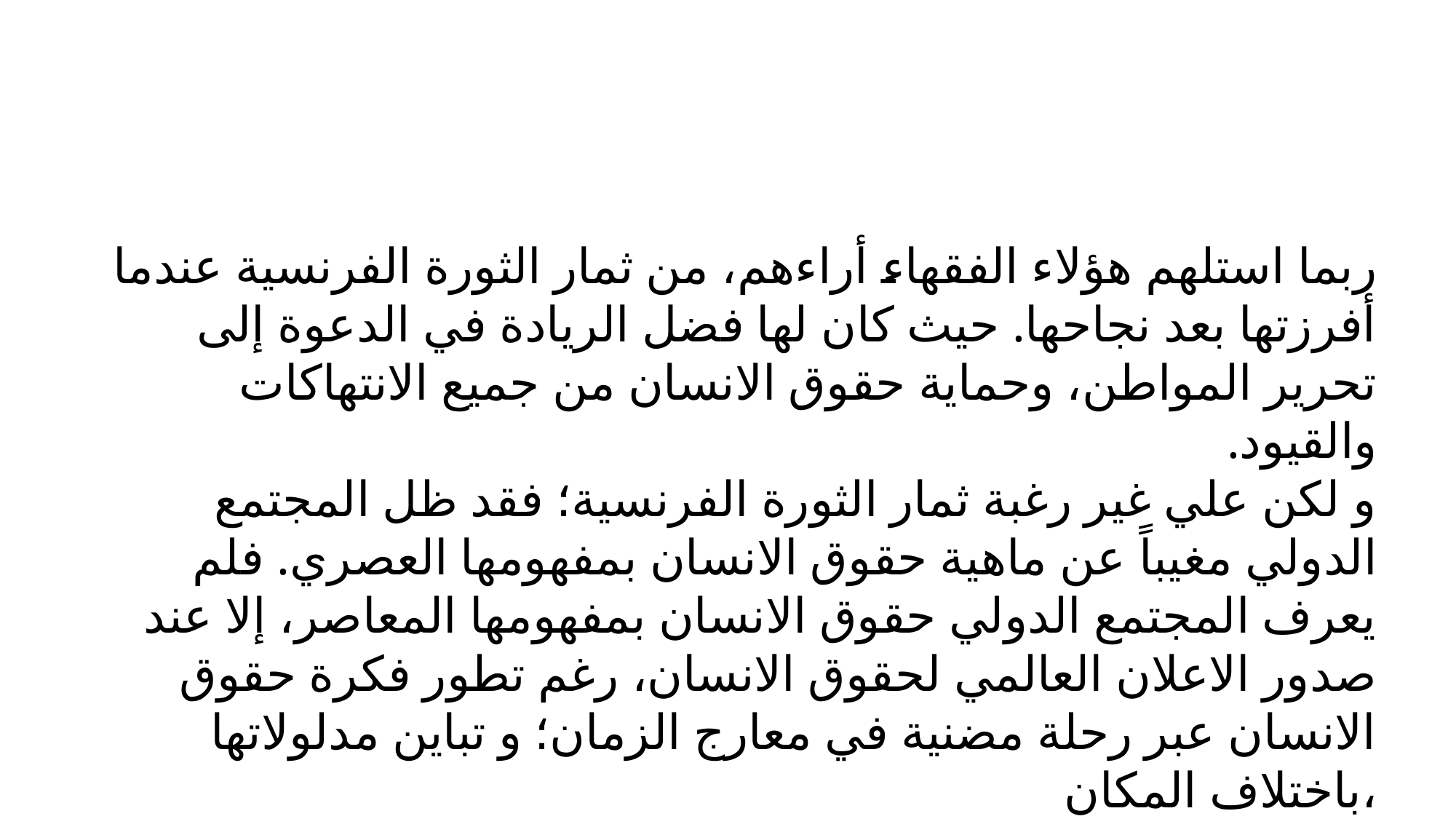

ربما استلهم هؤلاء الفقهاء أراءهم، من ثمار الثورة الفرنسية عندما أفرزتها بعد نجاحها. حيث كان لها فضل الريادة في الدعوة إلى تحرير المواطن، وحماية حقوق الانسان من جميع الانتهاكات والقيود.
و لكن علي غير رغبة ثمار الثورة الفرنسية؛ فقد ظل المجتمع الدولي مغيباً عن ماهية حقوق الانسان بمفهومها العصري. فلم يعرف المجتمع الدولي حقوق الانسان بمفهومها المعاصر، إلا عند صدور الاعلان العالمي لحقوق الانسان، رغم تطور فكرة حقوق الانسان عبر رحلة مضنية في معارج الزمان؛ و تباين مدلولاتها باختلاف المكان،